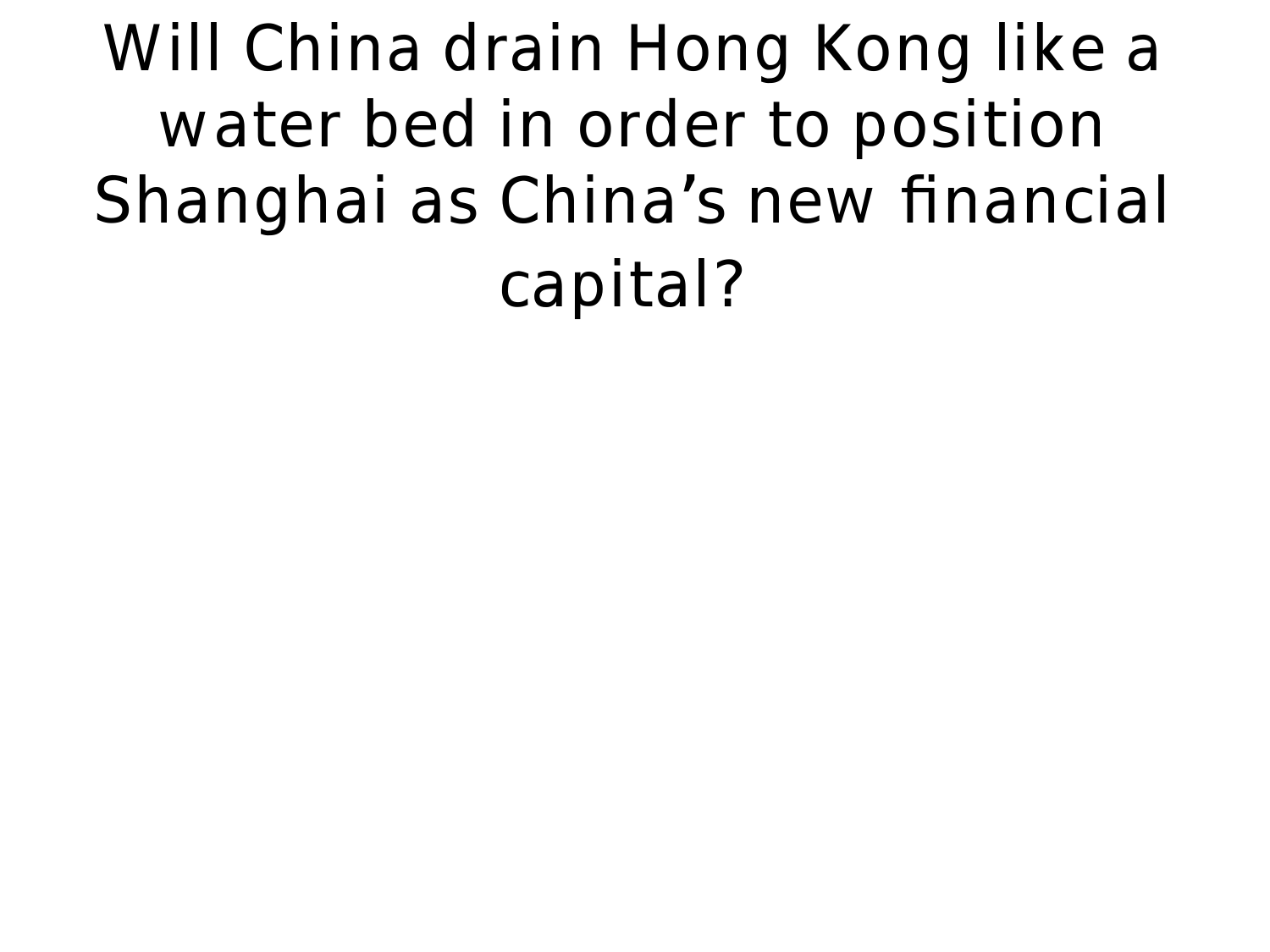

# Will China drain Hong Kong like a water bed in order to position Shanghai as China’s new financial capital?